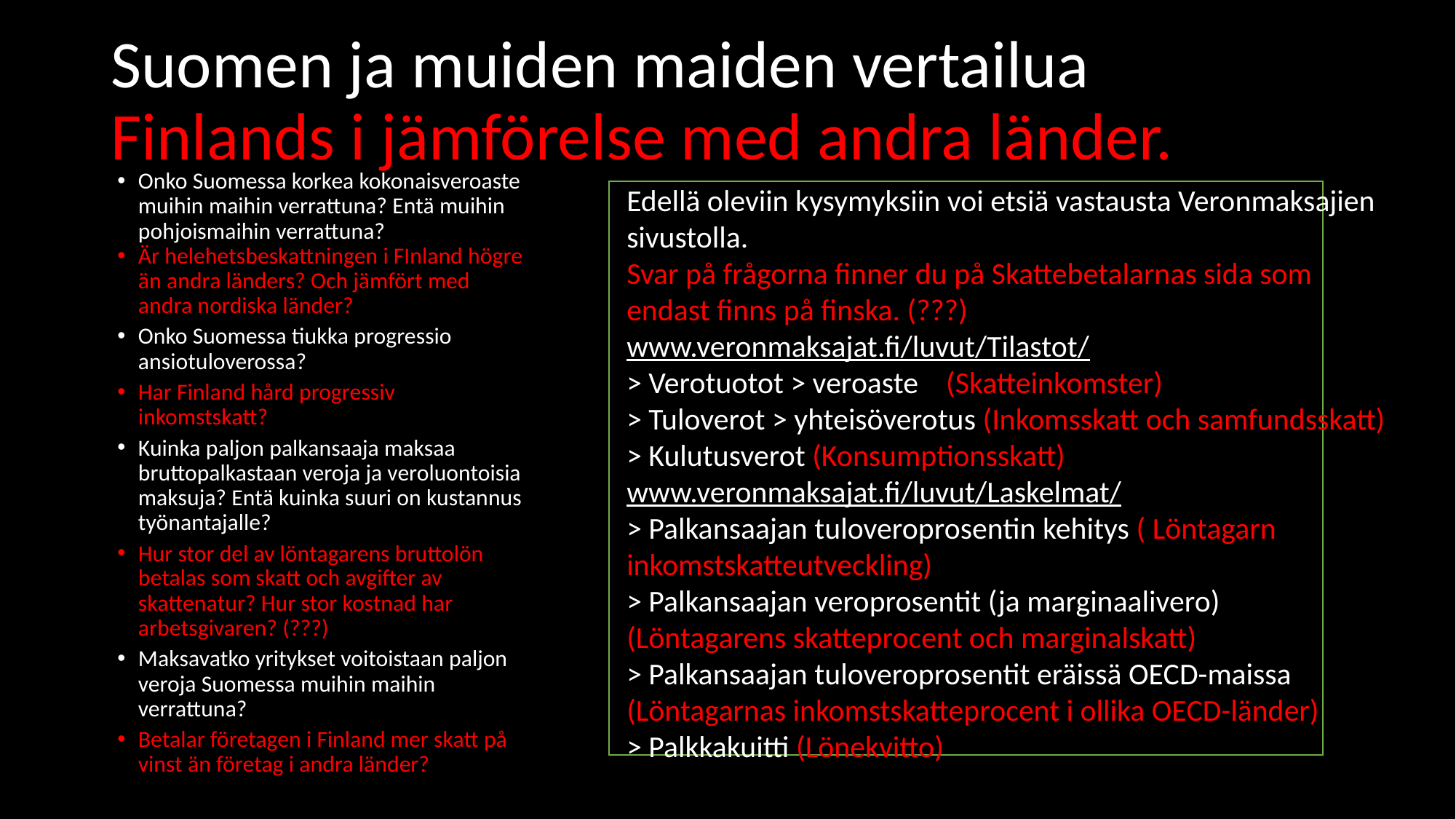

# Suomen ja muiden maiden vertailua
Finlands i jämförelse med andra länder.
Onko Suomessa korkea kokonaisveroaste muihin maihin verrattuna? Entä muihin pohjoismaihin verrattuna?
Är helehetsbeskattningen i FInland högre än andra länders? Och jämfört med andra nordiska länder?
Onko Suomessa tiukka progressio ansiotuloverossa?
Har Finland hård progressiv inkomstskatt?
Kuinka paljon palkansaaja maksaa bruttopalkastaan veroja ja veroluontoisia maksuja? Entä kuinka suuri on kustannus työnantajalle?
Hur stor del av löntagarens bruttolön betalas som skatt och avgifter av skattenatur? Hur stor kostnad har arbetsgivaren? (???)
Maksavatko yritykset voitoistaan paljon veroja Suomessa muihin maihin verrattuna?
Betalar företagen i Finland mer skatt på vinst än företag i andra länder?
Edellä oleviin kysymyksiin voi etsiä vastausta Veronmaksajien sivustolla.
Svar på frågorna finner du på Skattebetalarnas sida som endast finns på finska. (???)
www.veronmaksajat.fi/luvut/Tilastot/
> Verotuotot > veroaste    (Skatteinkomster)
> Tuloverot > yhteisöverotus (Inkomsskatt och samfundsskatt)
> Kulutusverot (Konsumptionsskatt)
www.veronmaksajat.fi/luvut/Laskelmat/
> Palkansaajan tuloveroprosentin kehitys ( Löntagarn inkomstskatteutveckling)
> Palkansaajan veroprosentit (ja marginaalivero) (Löntagarens skatteprocent och marginalskatt)
> Palkansaajan tuloveroprosentit eräissä OECD-maissa (Löntagarnas inkomstskatteprocent i ollika OECD-länder)
> Palkkakuitti (Lönekvitto)